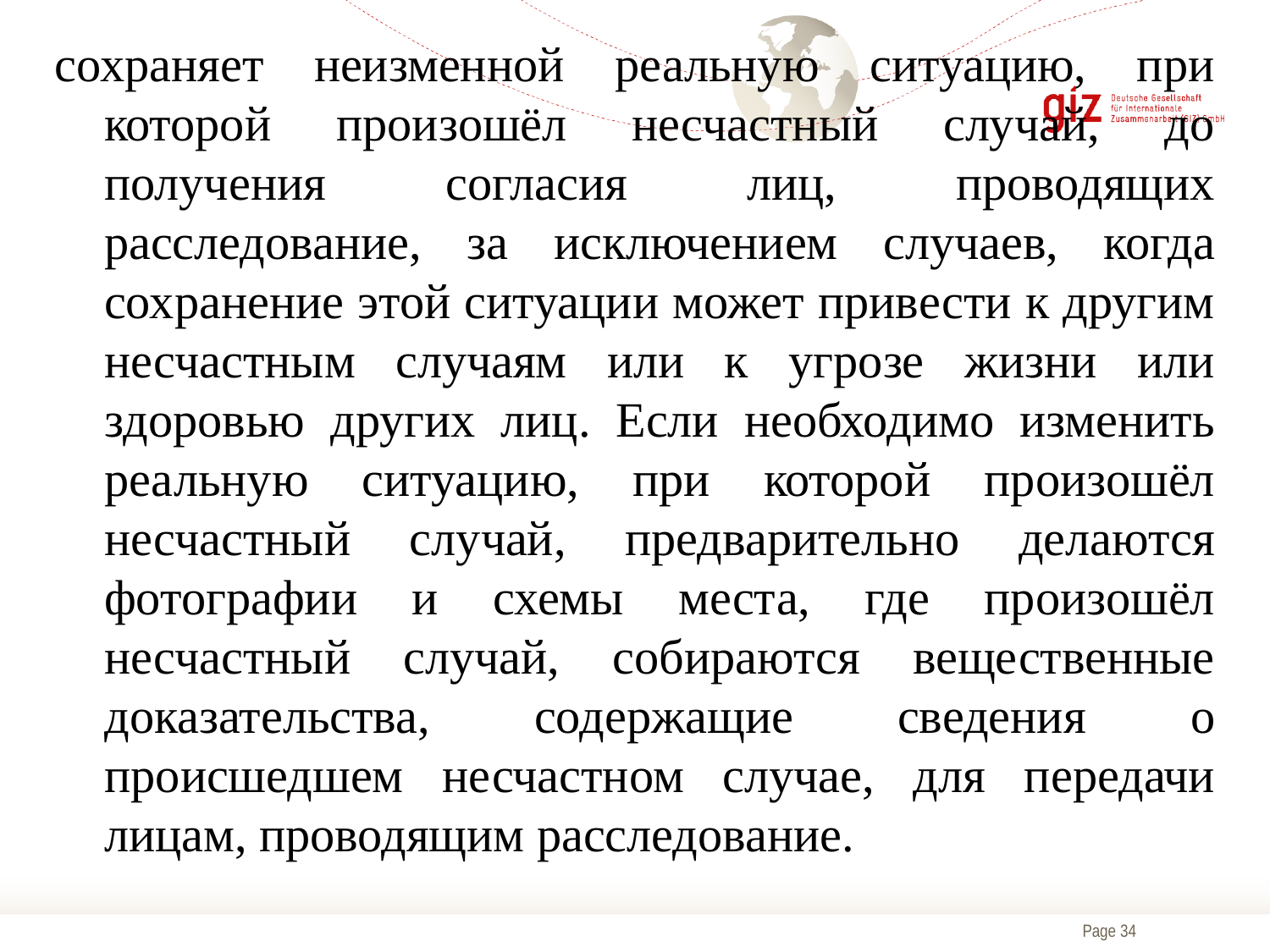

сохраняет неизменной реальную ситуацию, при которой произошёл несчастный случай, до получения согласия лиц, проводящих расследование, за исключением случаев, когда сохранение этой ситуации может привести к другим несчастным случаям или к угрозе жизни или здоровью других лиц. Если необходимо изменить реальную ситуацию, при которой произошёл несчастный случай, предварительно делаются фотографии и схемы места, где произошёл несчастный случай, собираются вещественные доказательства, содержащие сведения о происшедшем несчастном случае, для передачи лицам, проводящим расследование.